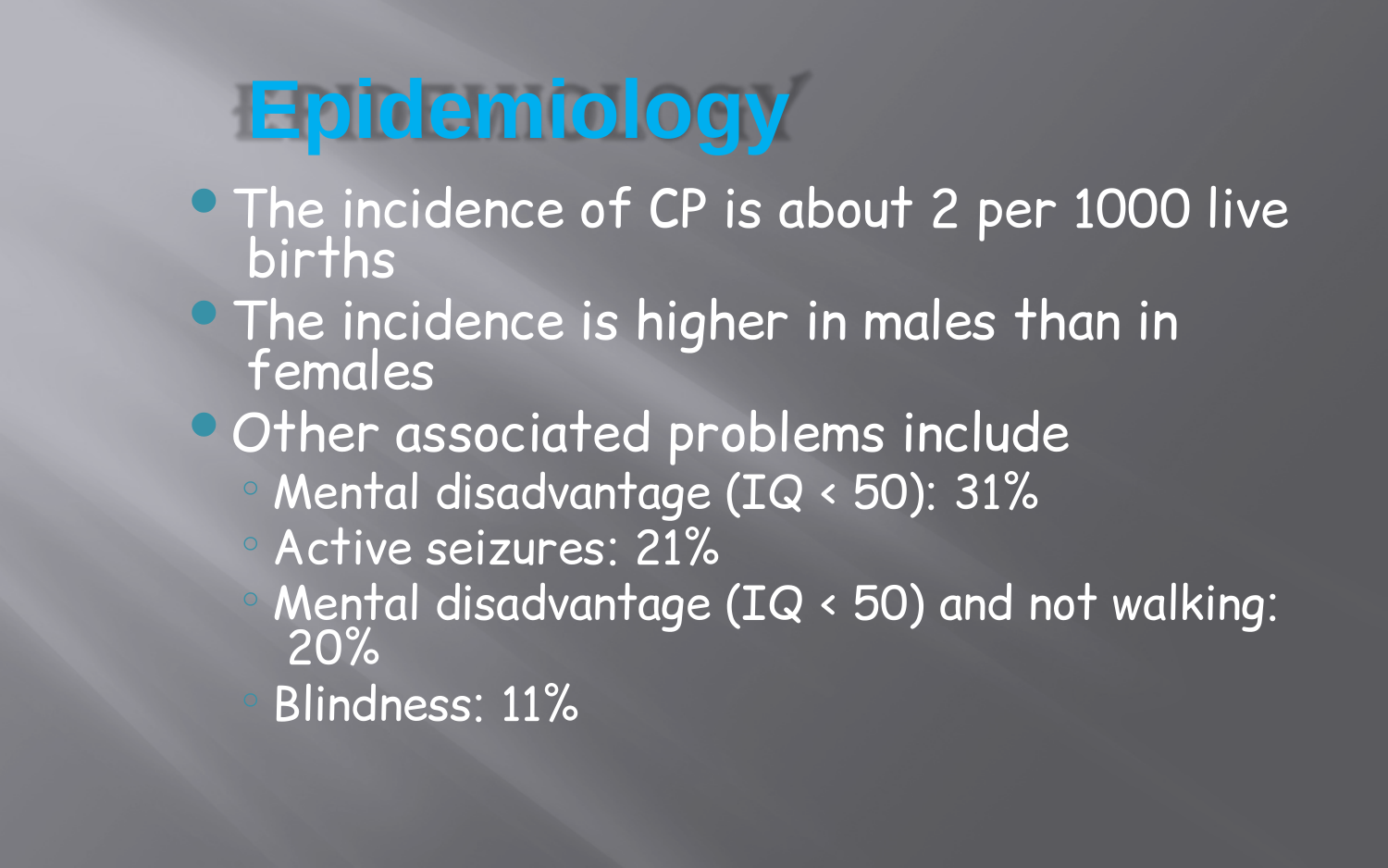

# Epidemiology
The incidence of CP is about 2 per 1000 live  births
The incidence is higher in males than in  females
Other associated problems include
Mental disadvantage (IQ < 50): 31%
Active seizures: 21%
Mental disadvantage (IQ < 50) and not walking:  20%
Blindness: 11%